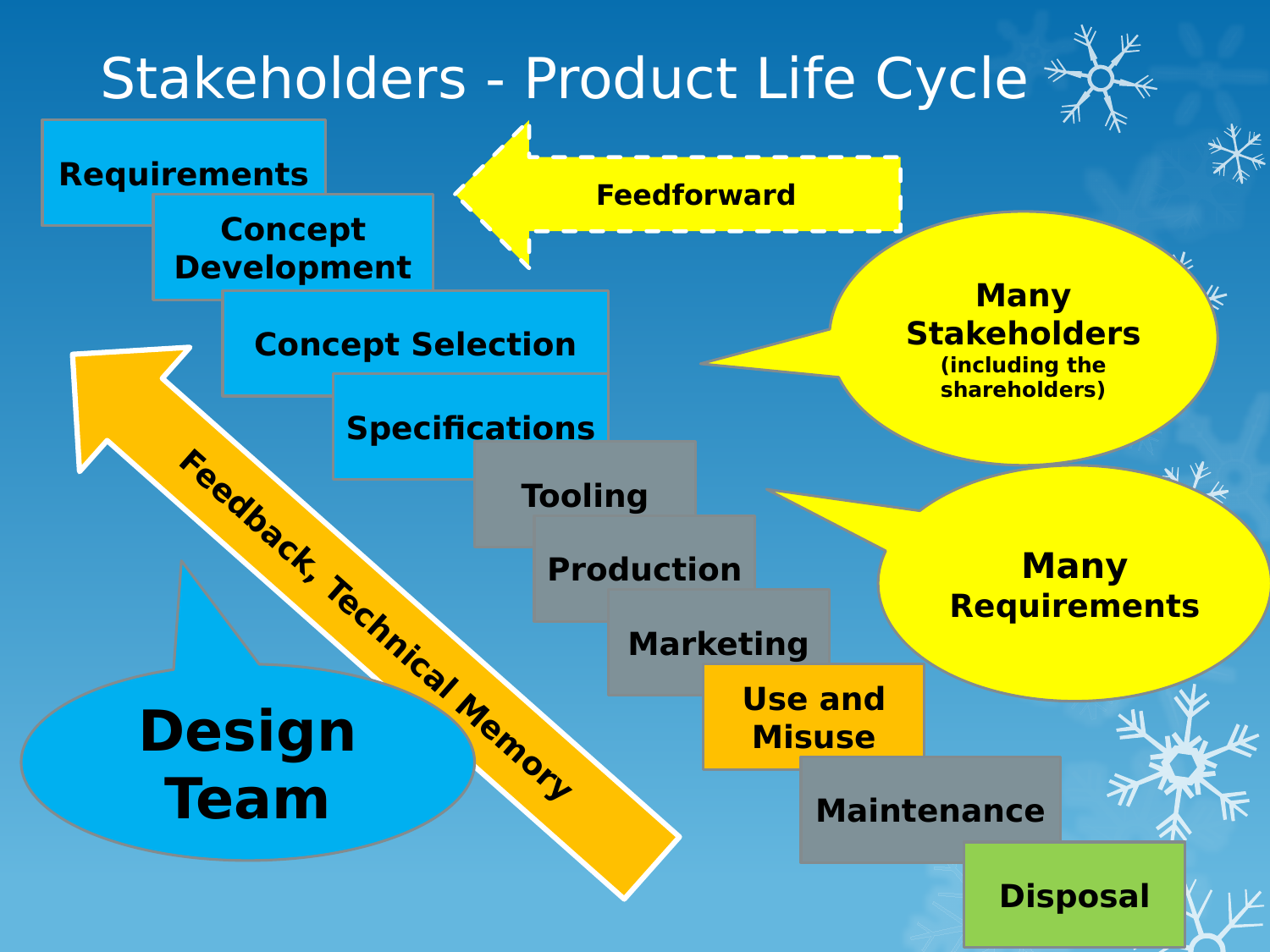

# Stakeholders - Product Life Cycle
Requirements
Feedforward
Concept
Development
Many Stakeholders
(including the shareholders)
Concept Selection
Specifications
Tooling
Many Requirements
Production
Feedback, Technical Memory
Marketing
Use and
Misuse
Design Team
Maintenance
Disposal